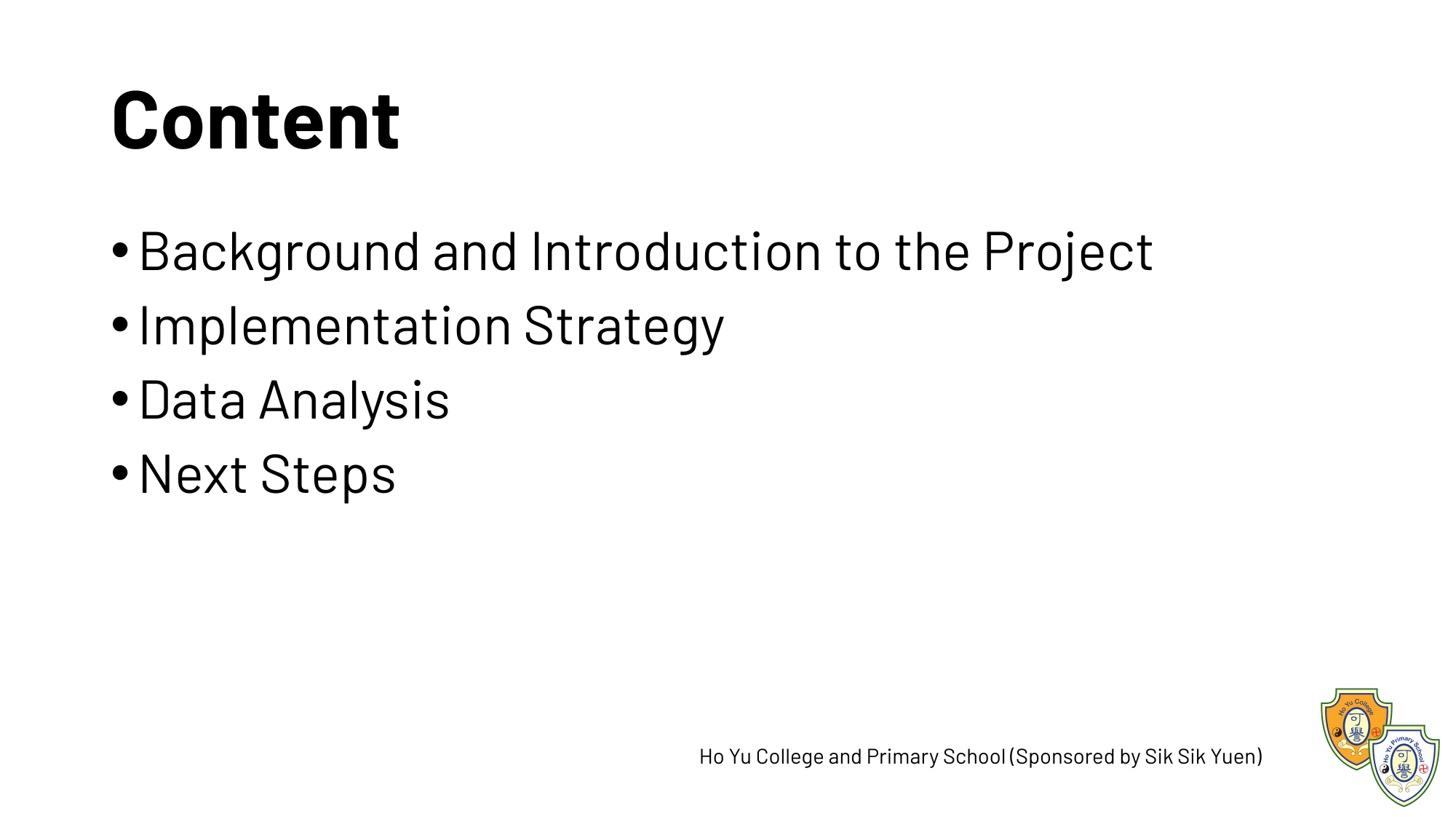

# Content
Background and Introduction to the Project
Implementation Strategy
Data Analysis
Next Steps